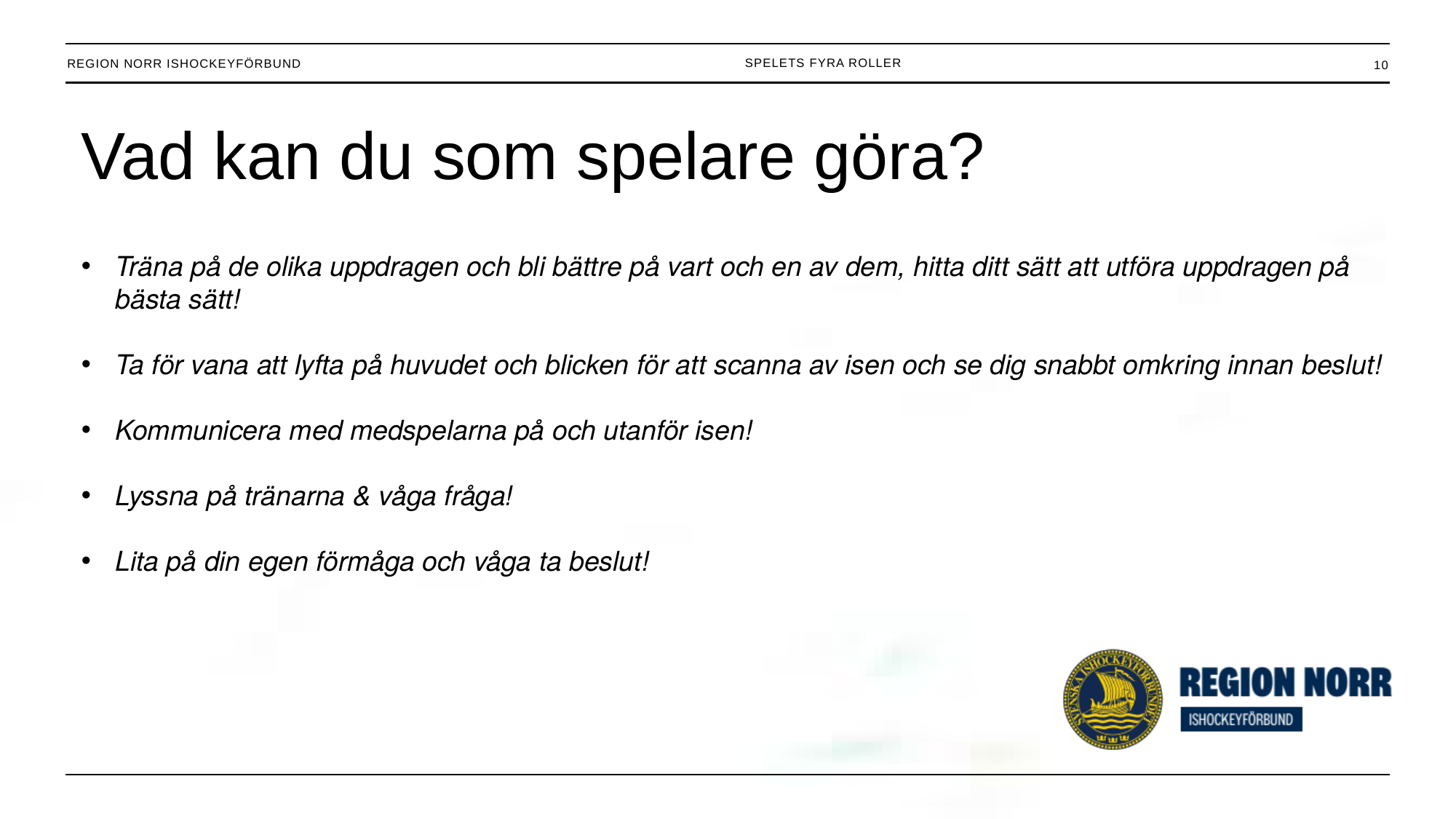

10
Spelets fyra roller

Vad kan du som spelare göra?
Träna på de olika uppdragen och bli bättre på vart och en av dem, hitta ditt sätt att utföra uppdragen på bästa sätt!

Ta för vana att lyfta på huvudet och blicken för att scanna av isen och se dig snabbt omkring innan beslut!

Kommunicera med medspelarna på och utanför isen!

Lyssna på tränarna & våga fråga!

Lita på din egen förmåga och våga ta beslut!